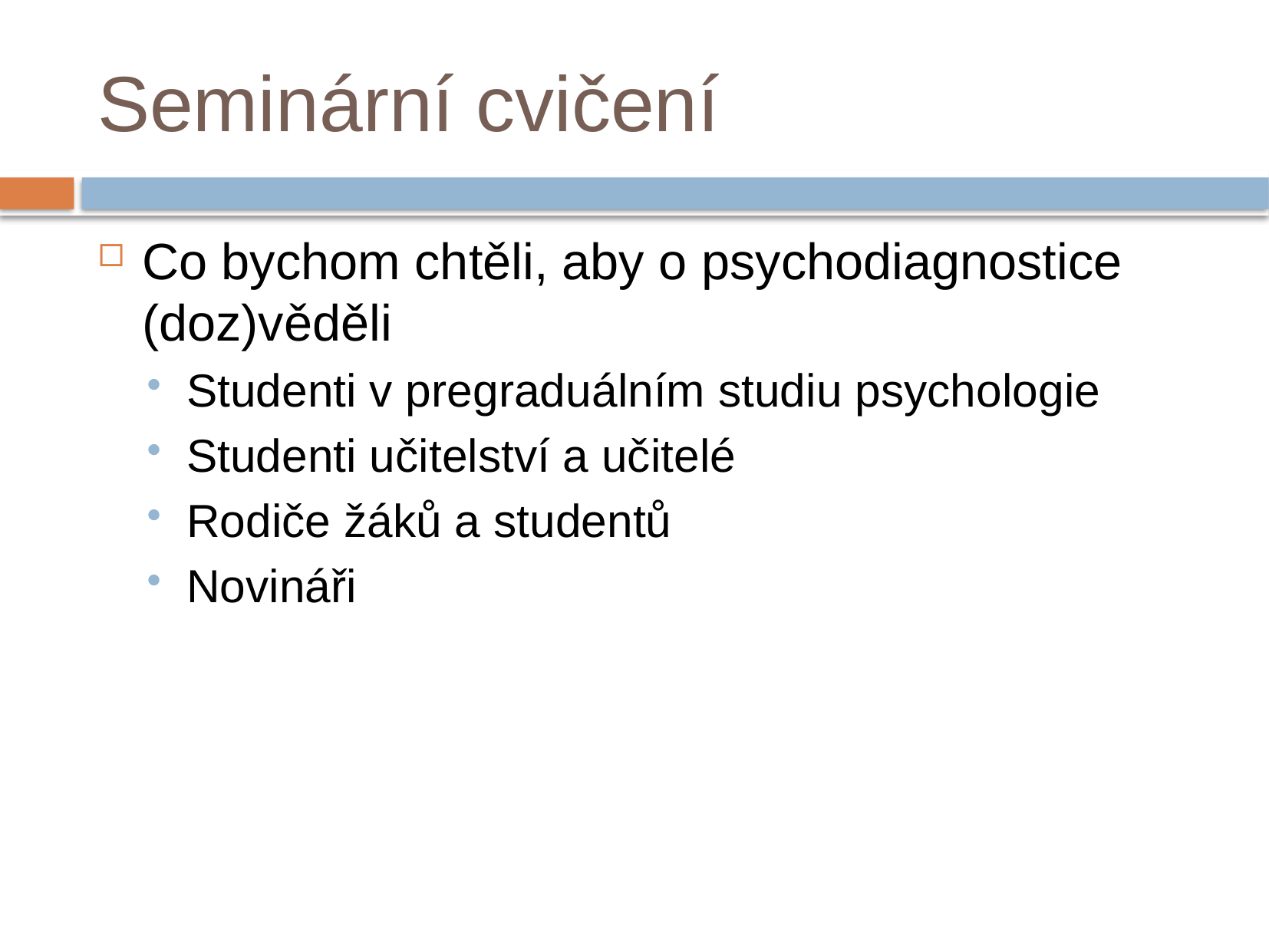

# Seminární cvičení
Co bychom chtěli, aby o psychodiagnostice (doz)věděli
Studenti v pregraduálním studiu psychologie
Studenti učitelství a učitelé
Rodiče žáků a studentů
Novináři